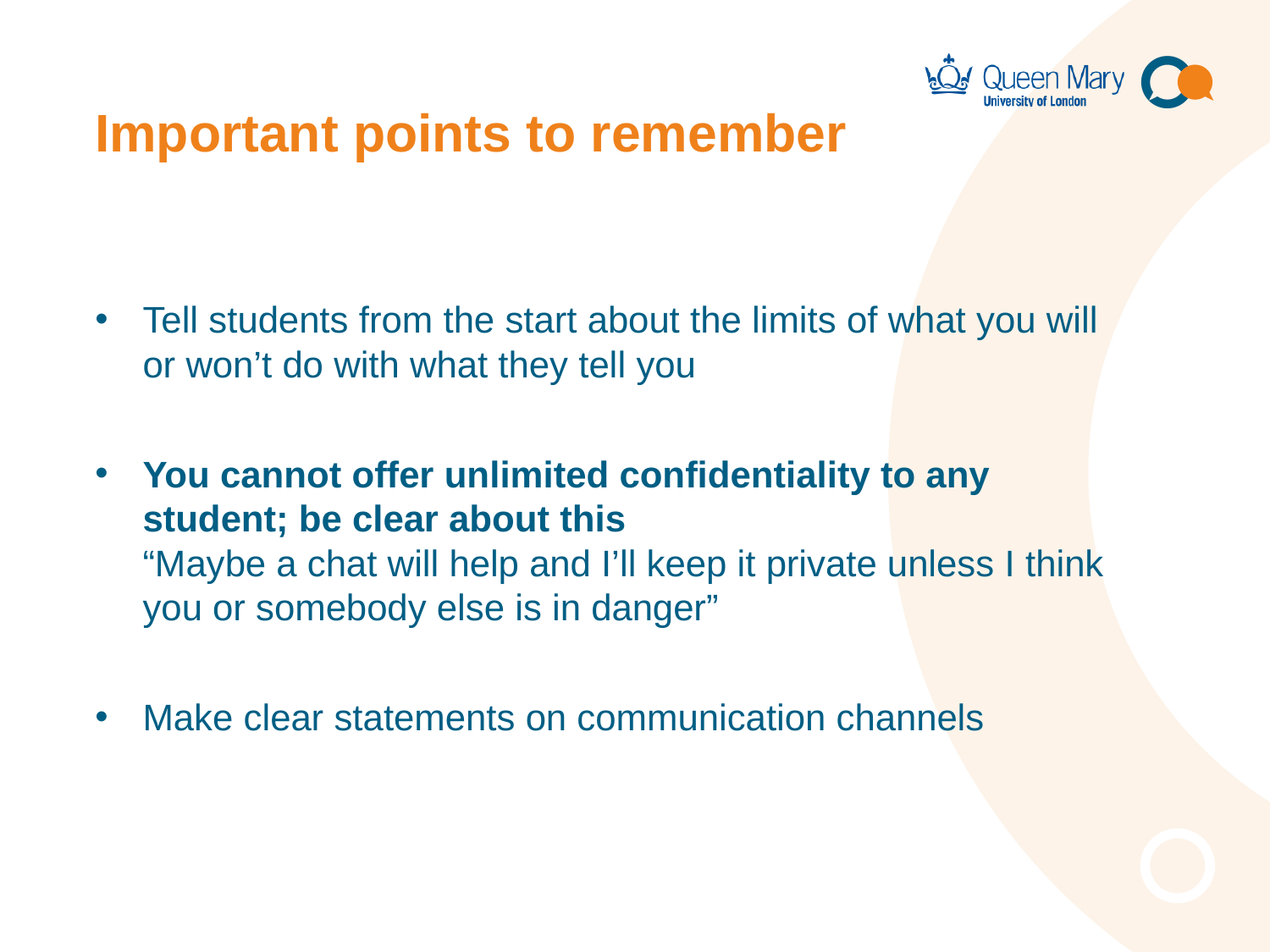

# Important points to remember
Tell students from the start about the limits of what you will or won’t do with what they tell you

You cannot offer unlimited confidentiality to any student; be clear about this
“Maybe a chat will help and I’ll keep it private unless I think you or somebody else is in danger”

Make clear statements on communication channels